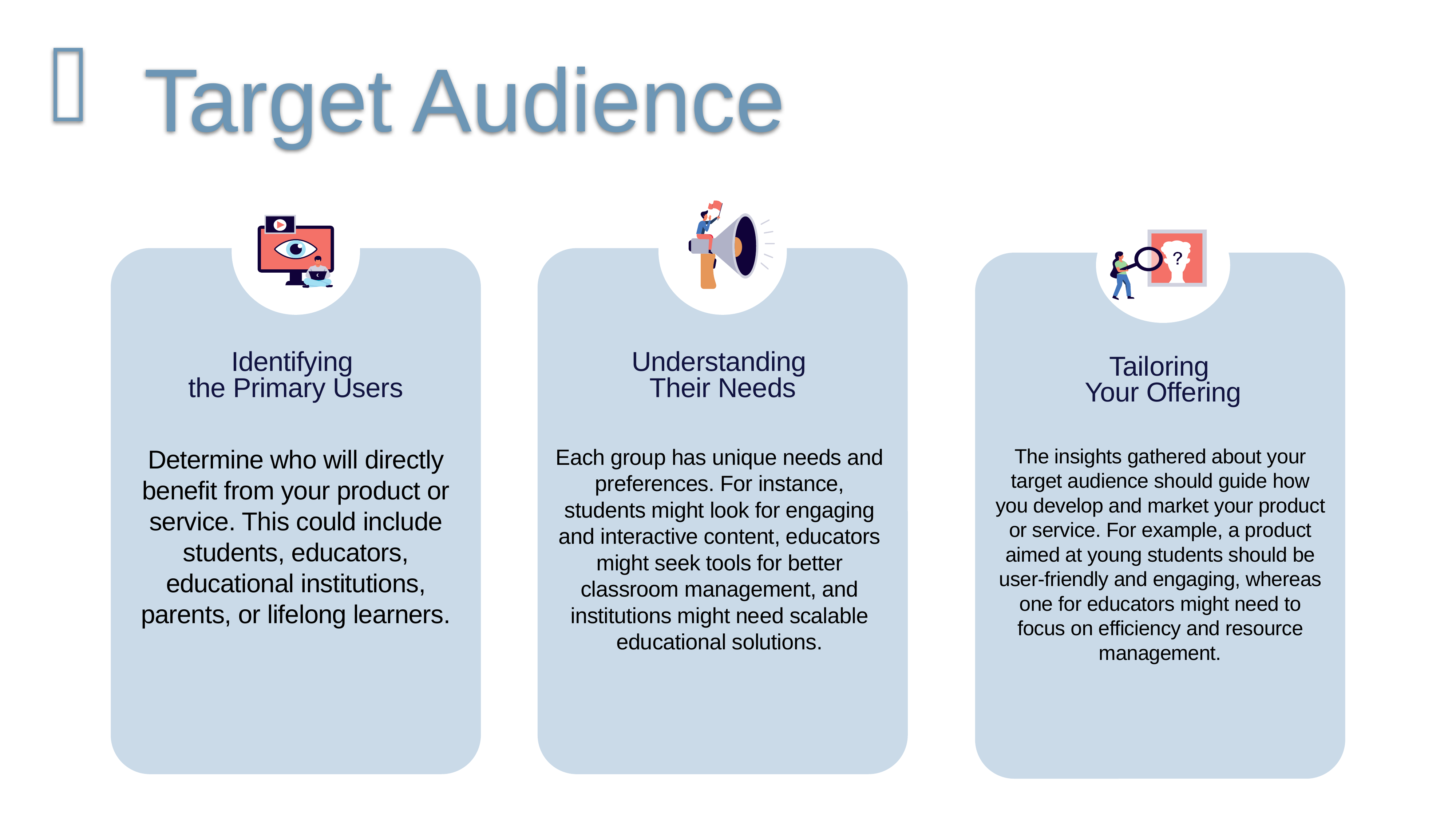

Target Audience

Identifying
the Primary Users
Understanding
Their Needs
Tailoring
Your Offering
Determine who will directly benefit from your product or service. This could include students, educators, educational institutions, parents, or lifelong learners.
Each group has unique needs and preferences. For instance, students might look for engaging and interactive content, educators might seek tools for better classroom management, and institutions might need scalable educational solutions.
The insights gathered about your target audience should guide how you develop and market your product or service. For example, a product aimed at young students should be user-friendly and engaging, whereas one for educators might need to focus on efficiency and resource management.